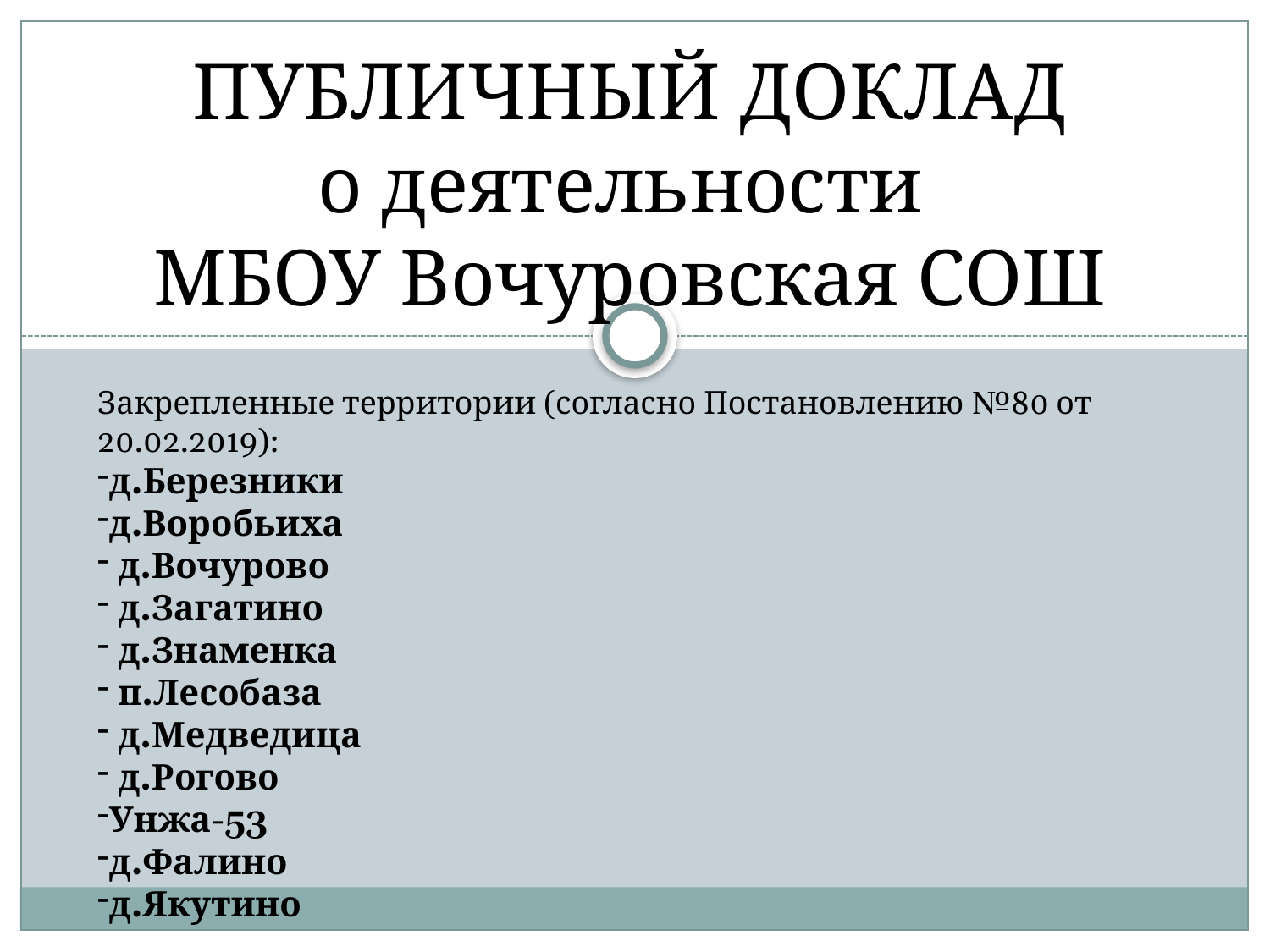

ПУБЛИЧНЫЙ ДОКЛАД
о деятельности
МБОУ Вочуровская СОШ
Закрепленные территории (согласно Постановлению №80 от 20.02.2019):
д.Березники
д.Воробьиха
 д.Вочурово
 д.Загатино
 д.Знаменка
 п.Лесобаза
 д.Медведица
 д.Рогово
Унжа-53
д.Фалино
д.Якутино